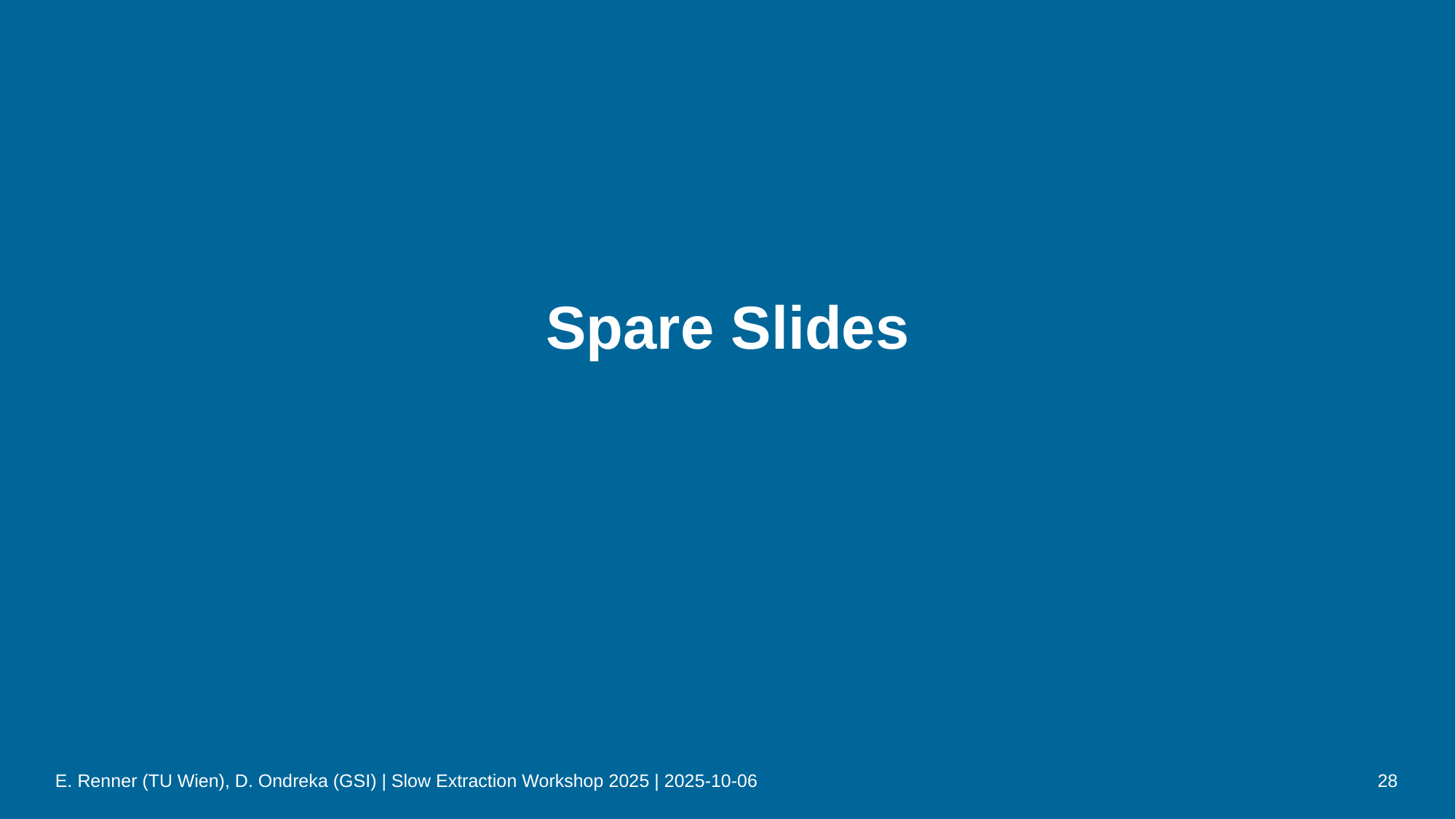

# Spare Slides
E. Renner (TU Wien), D. Ondreka (GSI) | Slow Extraction Workshop 2025 | 2025-10-06
28